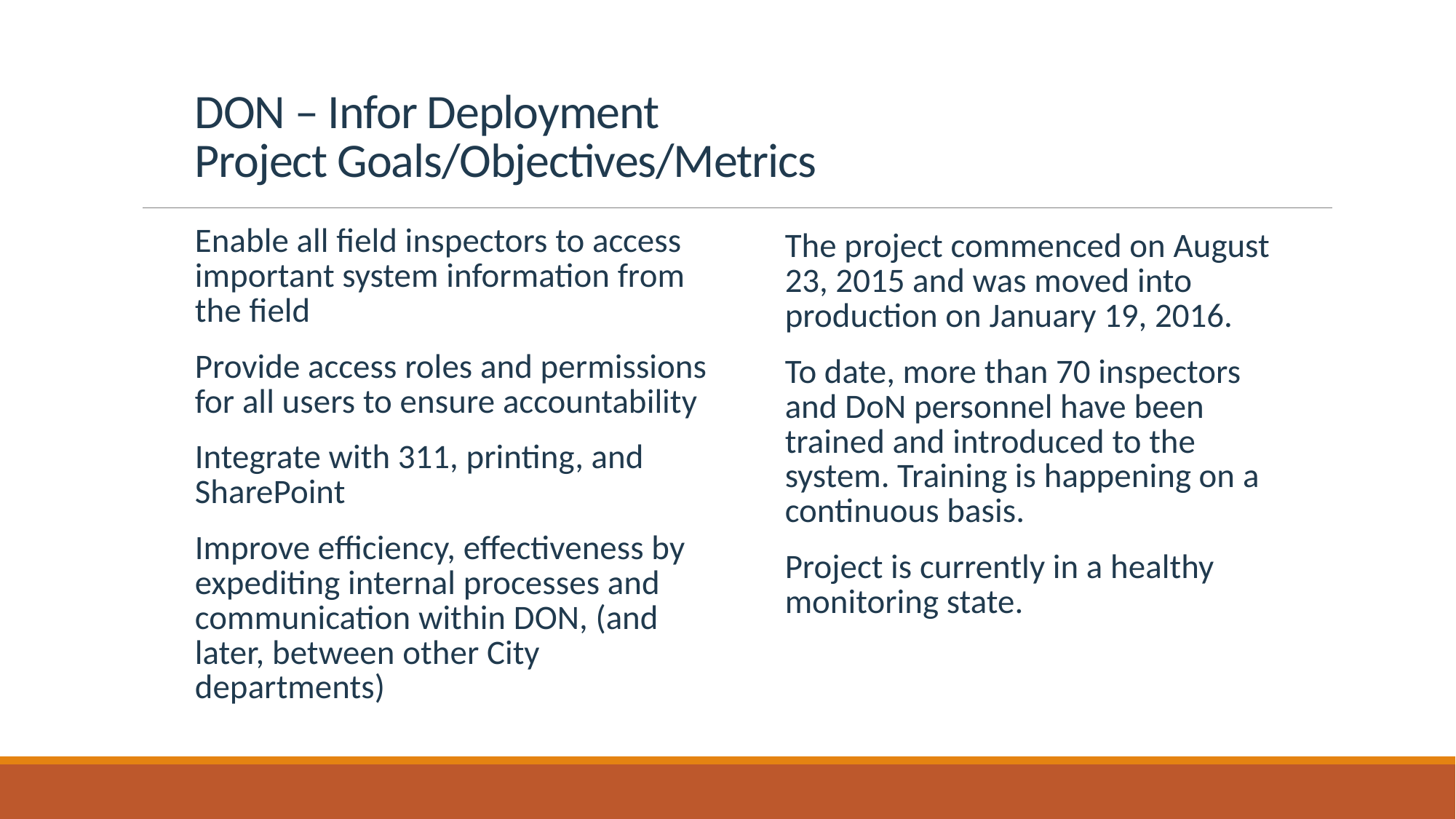

# DON – Infor Deployment Project Goals/Objectives/Metrics
Enable all field inspectors to access important system information from the field
Provide access roles and permissions for all users to ensure accountability
Integrate with 311, printing, and SharePoint
Improve efficiency, effectiveness by expediting internal processes and communication within DON, (and later, between other City departments)
The project commenced on August 23, 2015 and was moved into production on January 19, 2016.
To date, more than 70 inspectors and DoN personnel have been trained and introduced to the system. Training is happening on a continuous basis.
Project is currently in a healthy monitoring state.